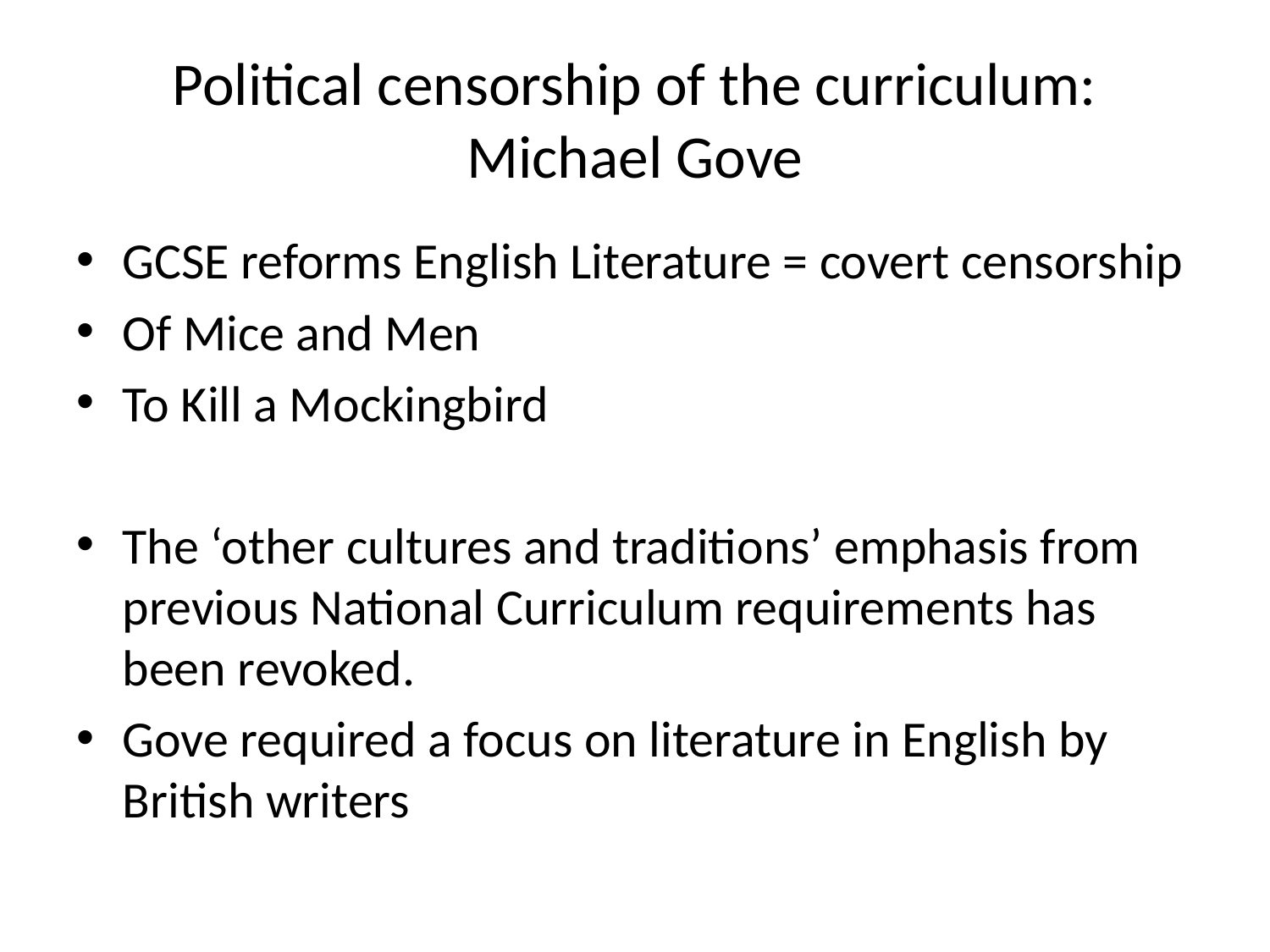

# Political censorship of the curriculum: Michael Gove
GCSE reforms English Literature = covert censorship
Of Mice and Men
To Kill a Mockingbird

The ‘other cultures and traditions’ emphasis from previous National Curriculum requirements has been revoked.
Gove required a focus on literature in English by British writers